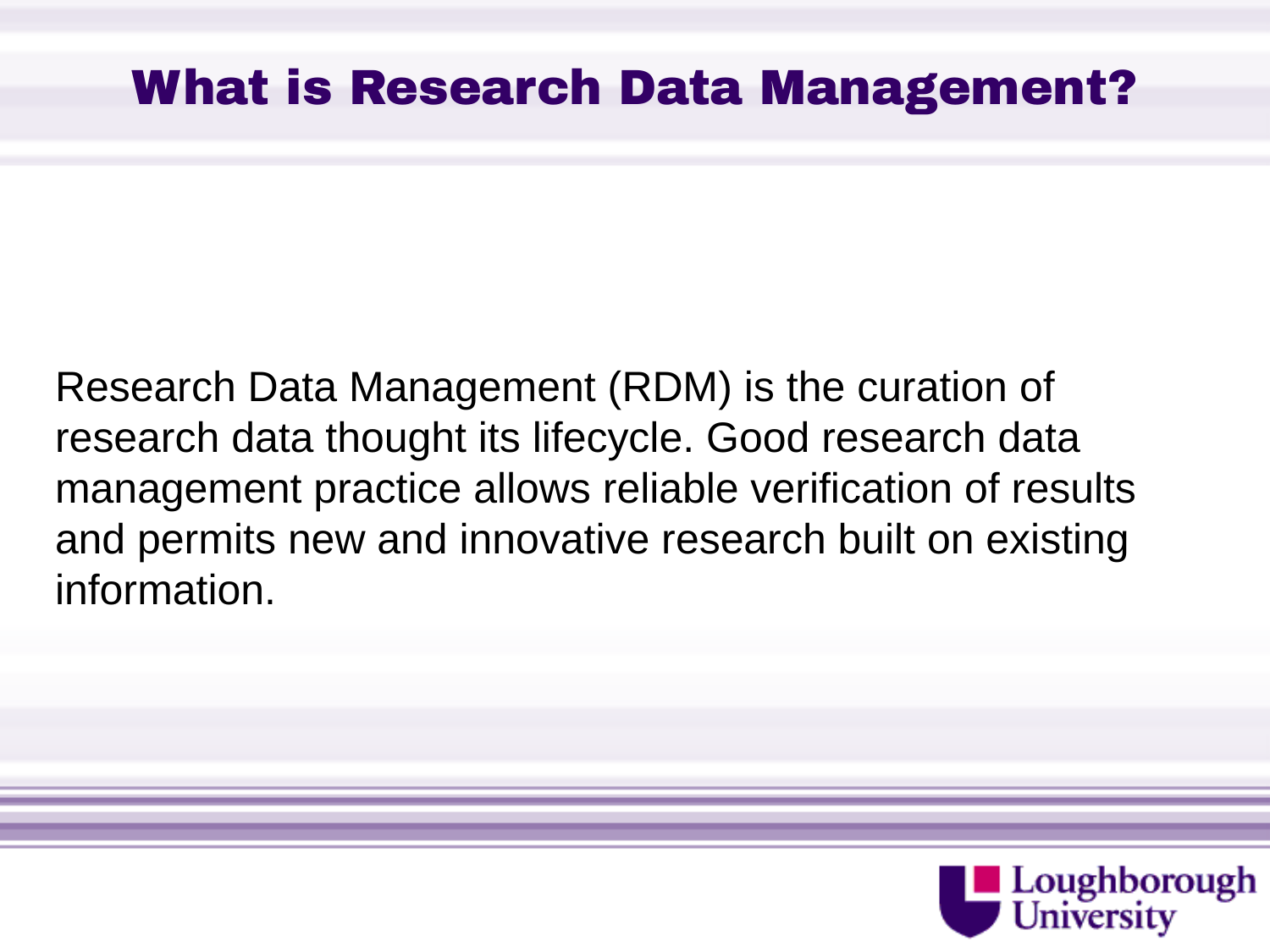

# What is Research Data Management?
Research Data Management (RDM) is the curation of research data thought its lifecycle. Good research data management practice allows reliable verification of results and permits new and innovative research built on existing information.